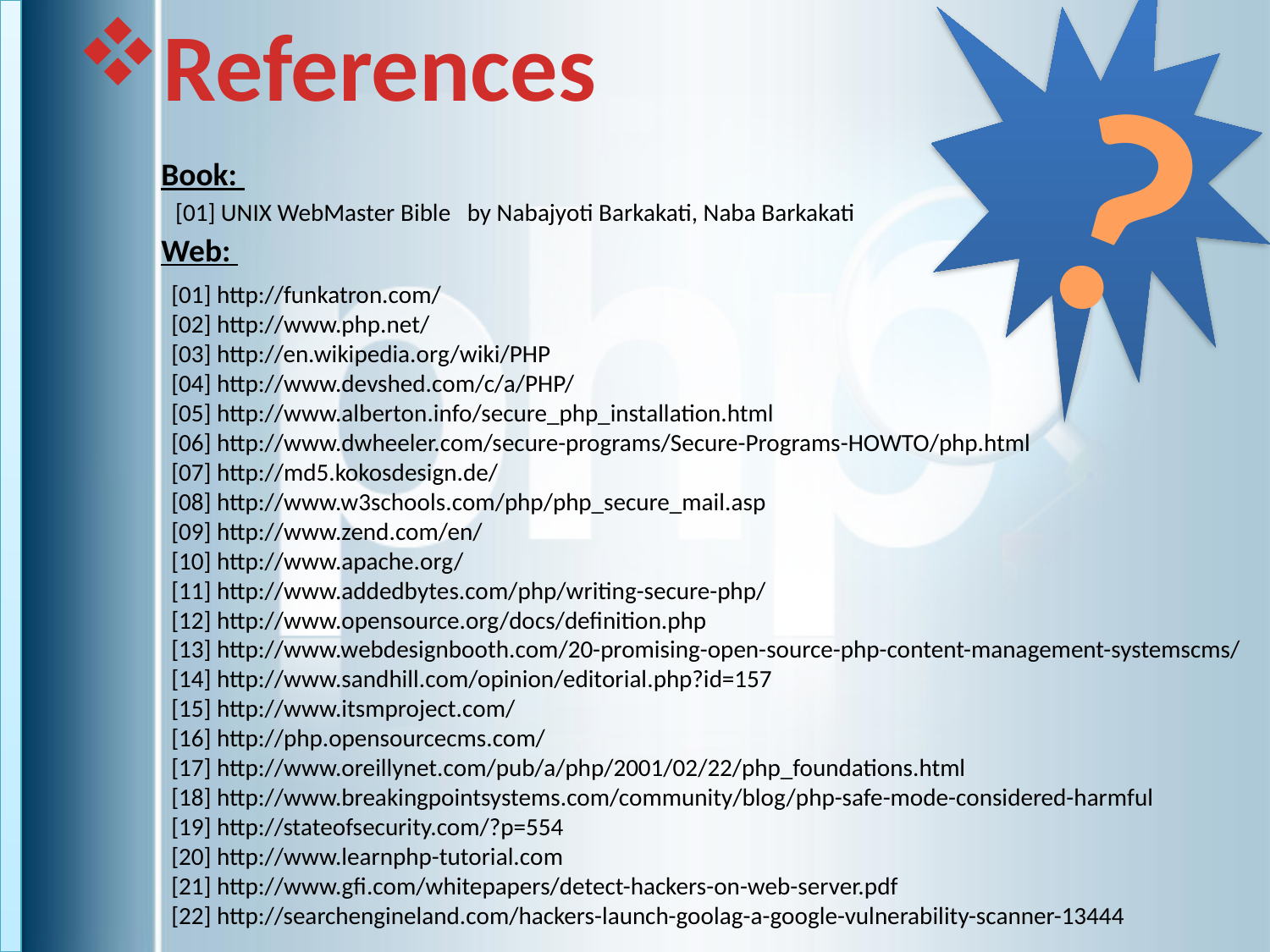

References

?
Book:
[01] UNIX WebMaster Bible   by Nabajyoti Barkakati, Naba Barkakati
Web:
[01] http://funkatron.com/
[02] http://www.php.net/
[03] http://en.wikipedia.org/wiki/PHP
[04] http://www.devshed.com/c/a/PHP/
[05] http://www.alberton.info/secure_php_installation.html
[06] http://www.dwheeler.com/secure-programs/Secure-Programs-HOWTO/php.html
[07] http://md5.kokosdesign.de/
[08] http://www.w3schools.com/php/php_secure_mail.asp
[09] http://www.zend.com/en/
[10] http://www.apache.org/
[11] http://www.addedbytes.com/php/writing-secure-php/
[12] http://www.opensource.org/docs/definition.php
[13] http://www.webdesignbooth.com/20-promising-open-source-php-content-management-systemscms/
[14] http://www.sandhill.com/opinion/editorial.php?id=157
[15] http://www.itsmproject.com/
[16] http://php.opensourcecms.com/
[17] http://www.oreillynet.com/pub/a/php/2001/02/22/php_foundations.html
[18] http://www.breakingpointsystems.com/community/blog/php-safe-mode-considered-harmful
[19] http://stateofsecurity.com/?p=554
[20] http://www.learnphp-tutorial.com
[21] http://www.gfi.com/whitepapers/detect-hackers-on-web-server.pdf
[22] http://searchengineland.com/hackers-launch-goolag-a-google-vulnerability-scanner-13444